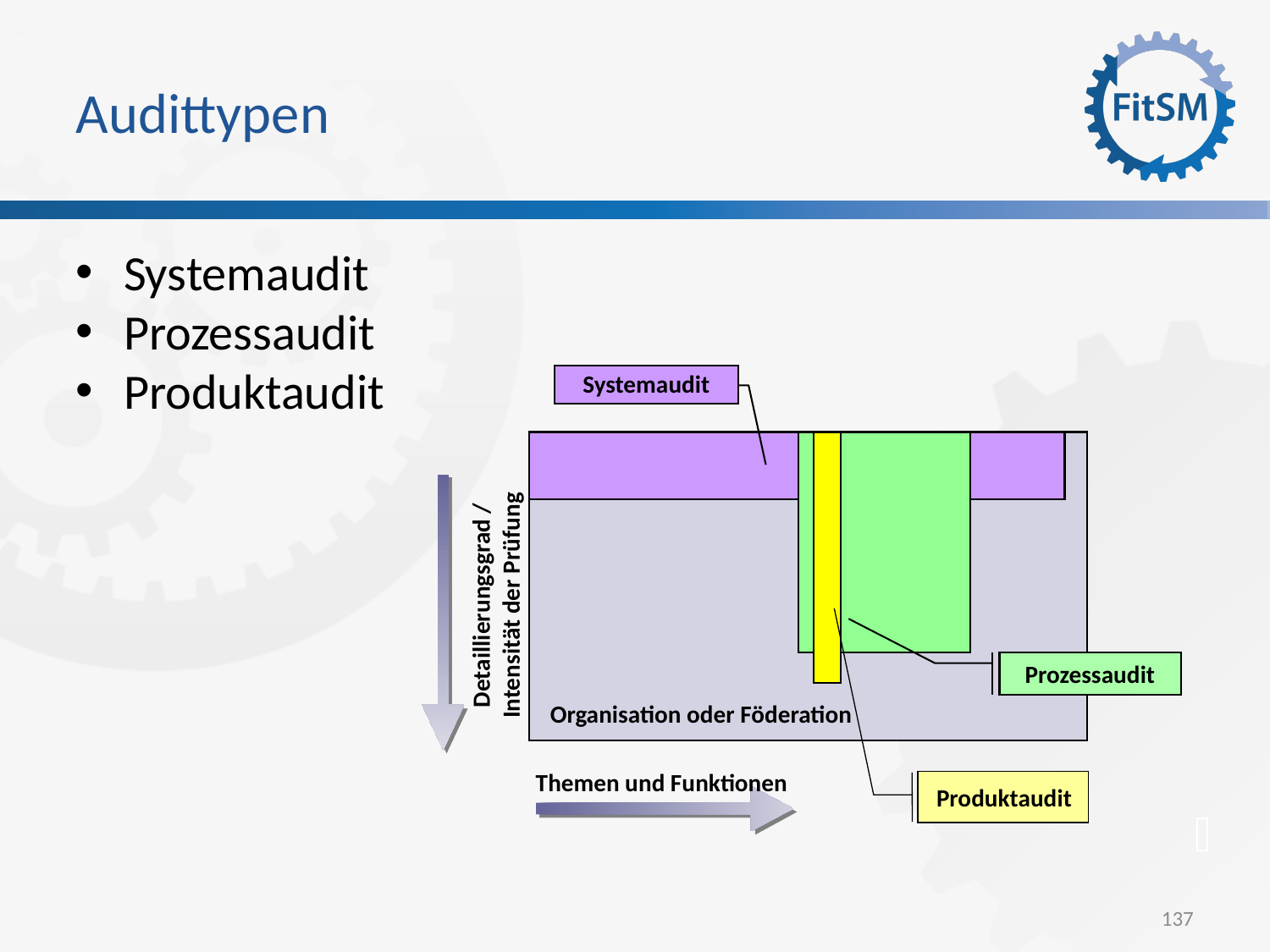

Audittypen
Systemaudit
Prozessaudit
Produktaudit

Systemaudit

Detaillierungsgrad / Intensität der Prüfung

Prozessaudit
Organisation oder Föderation
Themen und Funktionen

Produktaudit

137